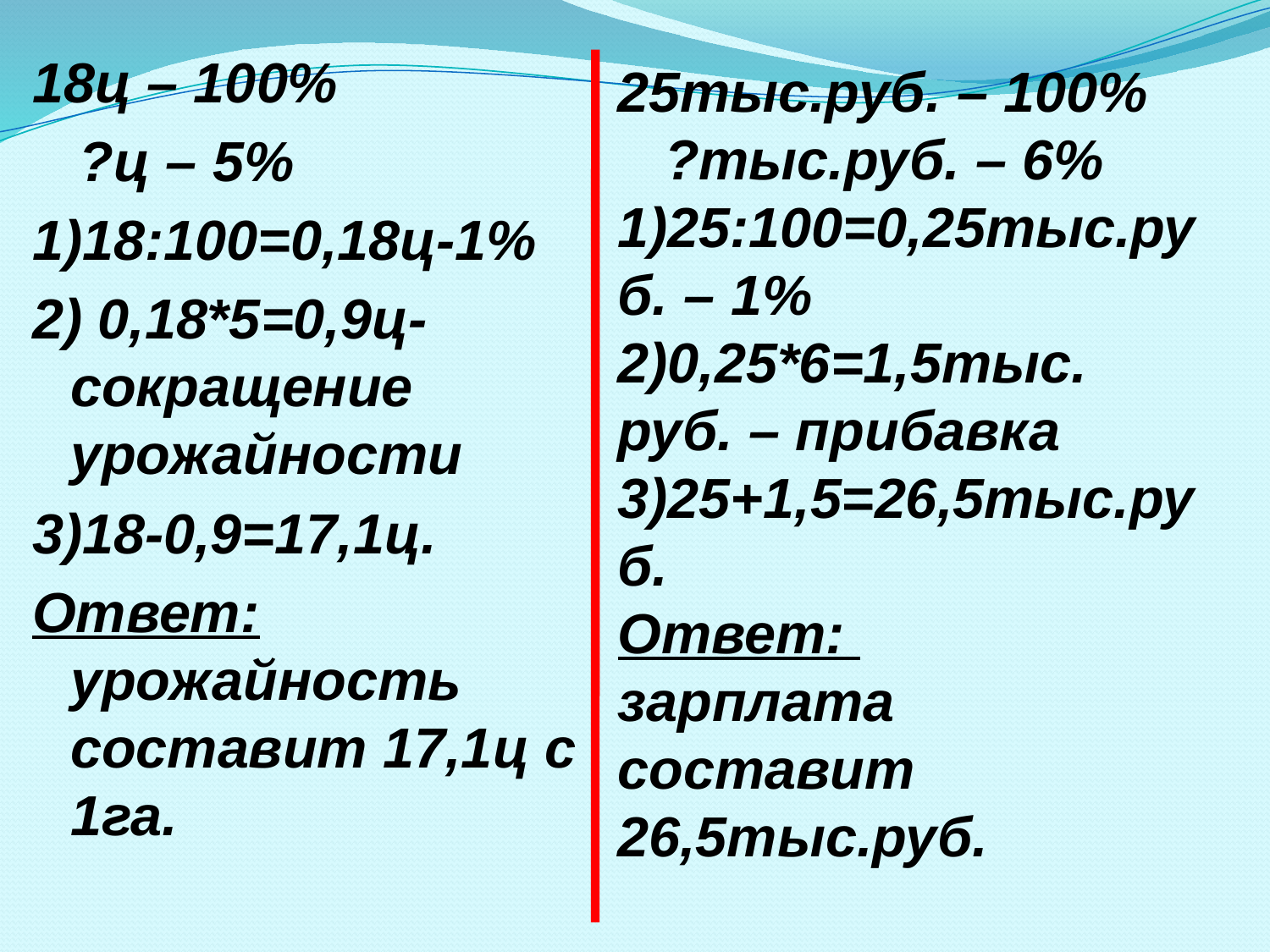

18ц – 100%
   ?ц – 5%
1)18:100=0,18ц-1%
2) 0,18*5=0,9ц- сокращение урожайности
3)18-0,9=17,1ц.
Ответ: урожайность составит 17,1ц с 1га.
25тыс.руб. – 100%
   ?тыс.руб. – 6%
1)25:100=0,25тыс.руб. – 1%
2)0,25*6=1,5тыс.
руб. – прибавка
3)25+1,5=26,5тыс.руб.
Ответ:
зарплата
составит 26,5тыс.руб.